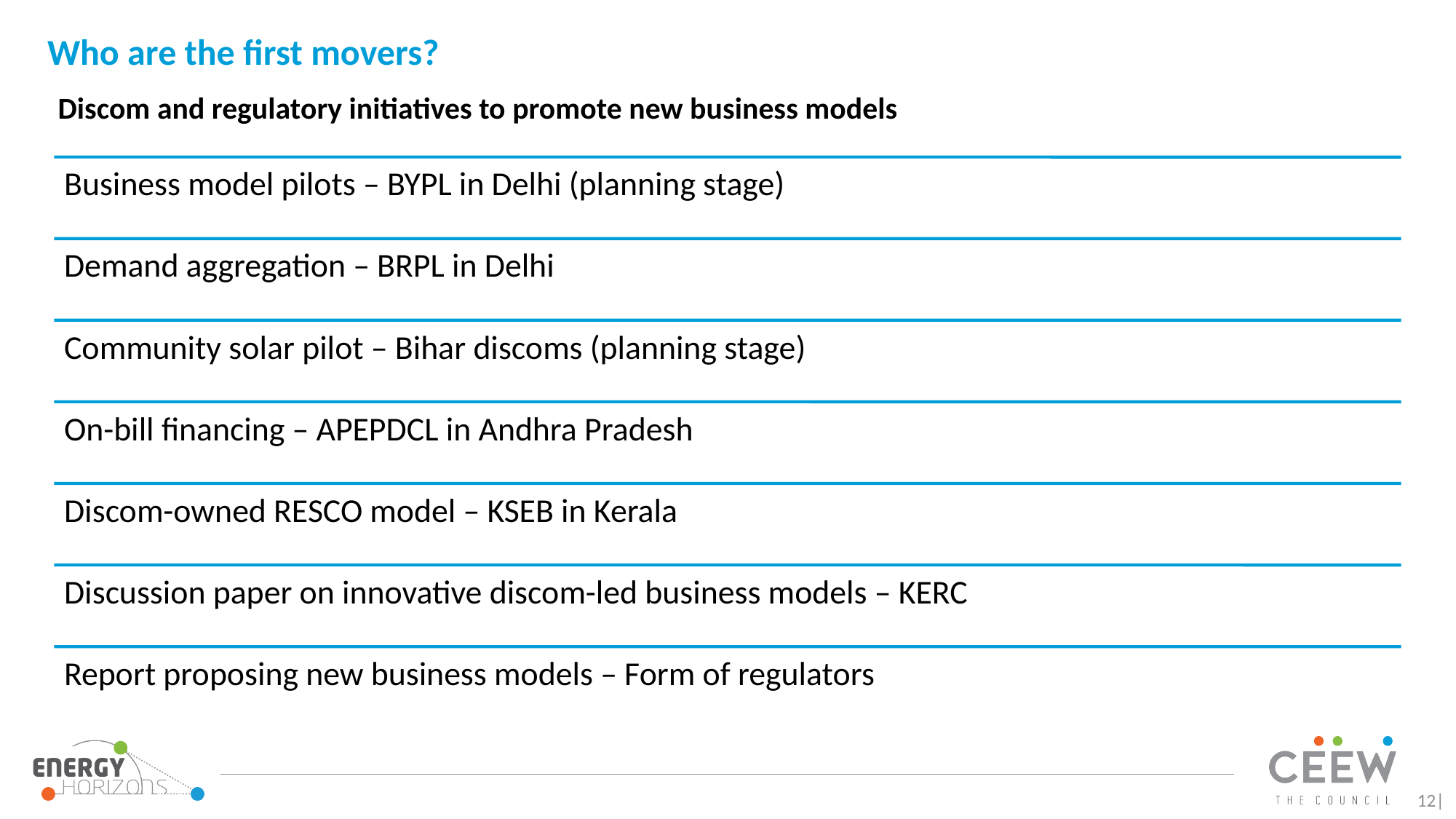

# Who are the first movers?
Discom and regulatory initiatives to promote new business models
Business model pilots – BYPL in Delhi (planning stage)
Demand aggregation – BRPL in Delhi
Community solar pilot – Bihar discoms (planning stage)
On-bill financing – APEPDCL in Andhra Pradesh
Discom-owned RESCO model – KSEB in Kerala
Discussion paper on innovative discom-led business models – KERC
Report proposing new business models – Form of regulators
12|